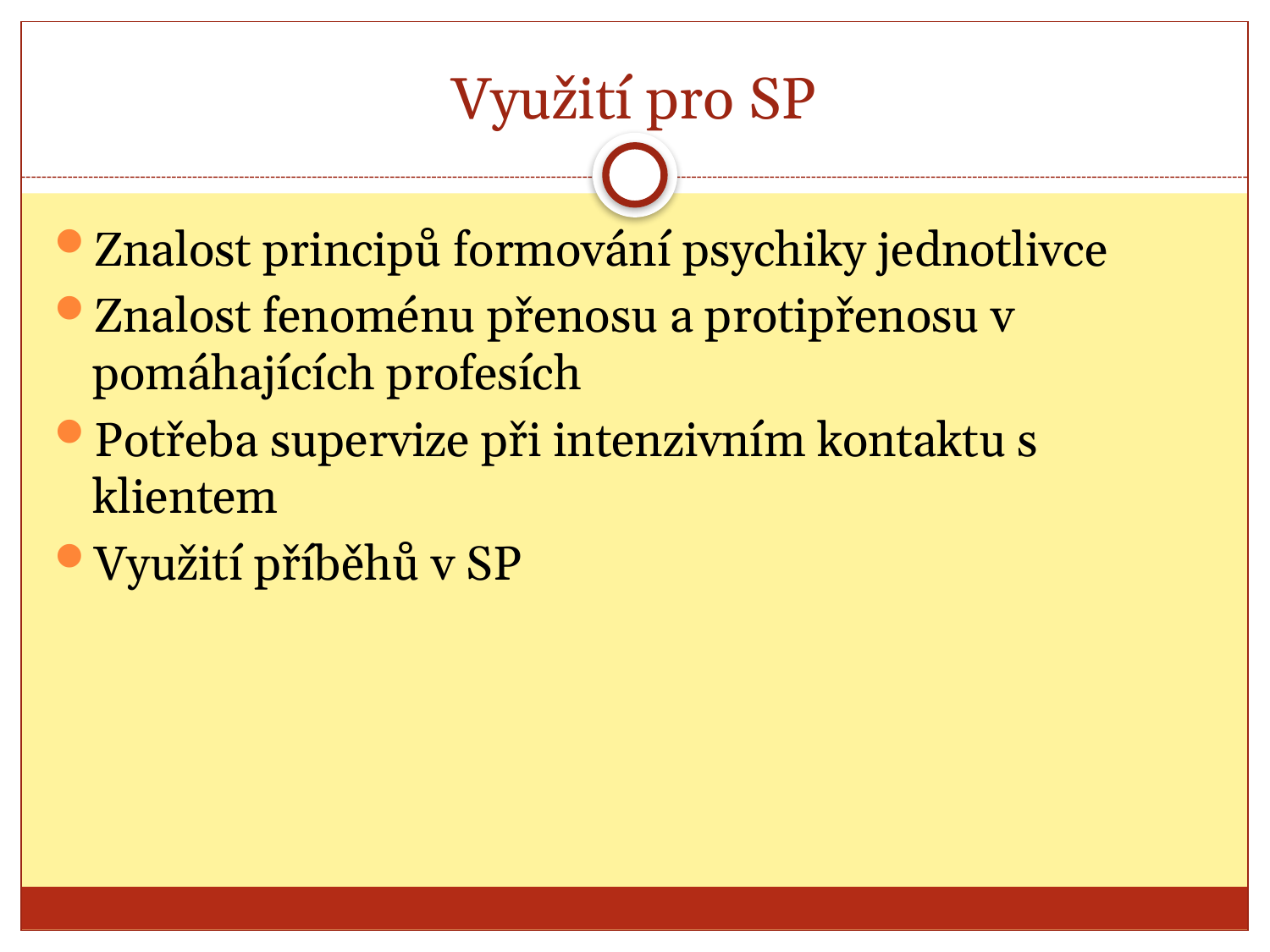

# Využití pro SP
Znalost principů formování psychiky jednotlivce
Znalost fenoménu přenosu a protipřenosu v pomáhajících profesích
Potřeba supervize při intenzivním kontaktu s klientem
Využití příběhů v SP